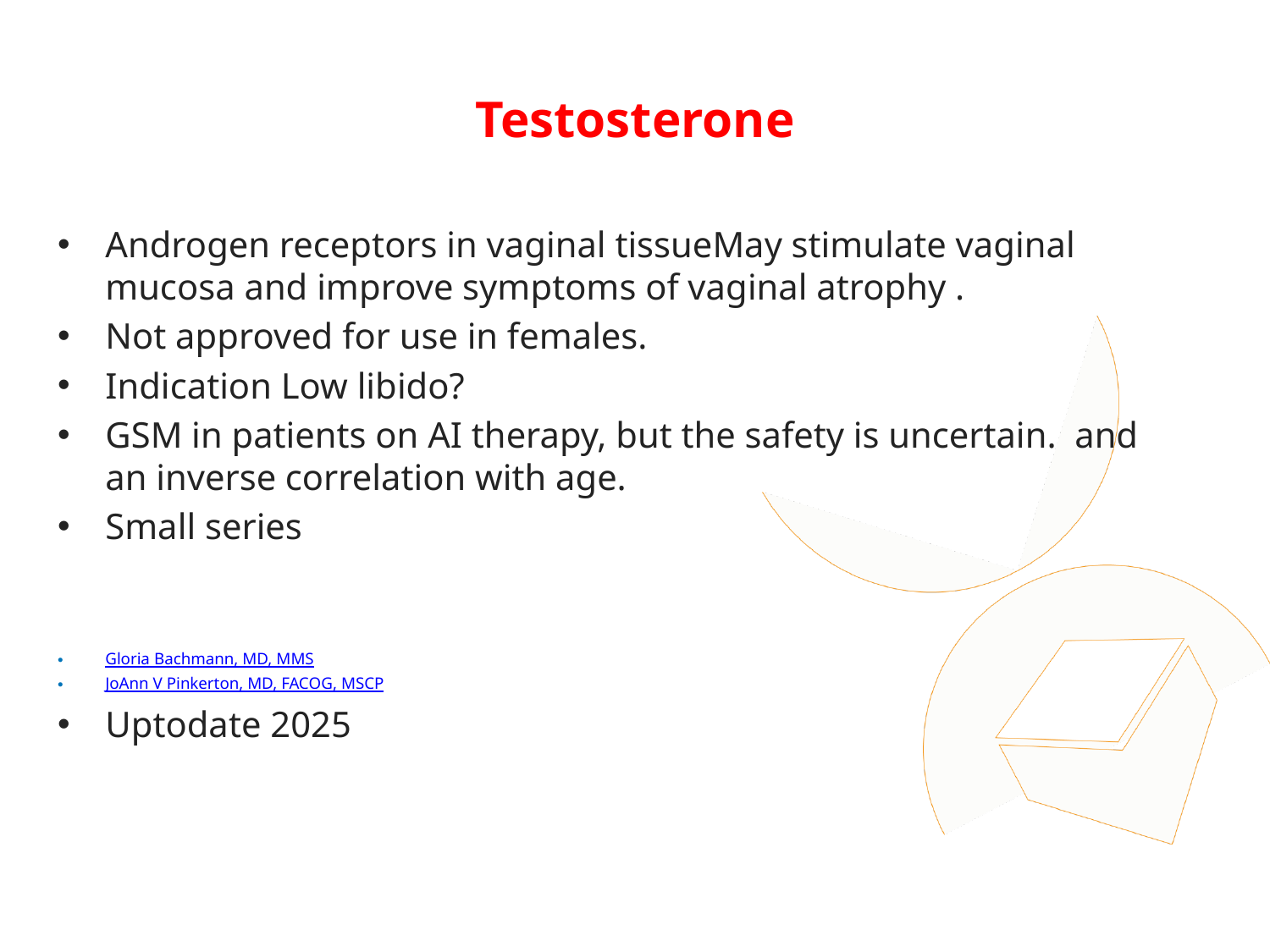

# Testosterone
Androgen receptors in vaginal tissueMay stimulate vaginal mucosa and improve symptoms of vaginal atrophy .
Not approved for use in females.
Indication Low libido?
GSM in patients on AI therapy, but the safety is uncertain.  and an inverse correlation with age.
Small series

Gloria Bachmann, MD, MMS
JoAnn V Pinkerton, MD, FACOG, MSCP
Uptodate 2025